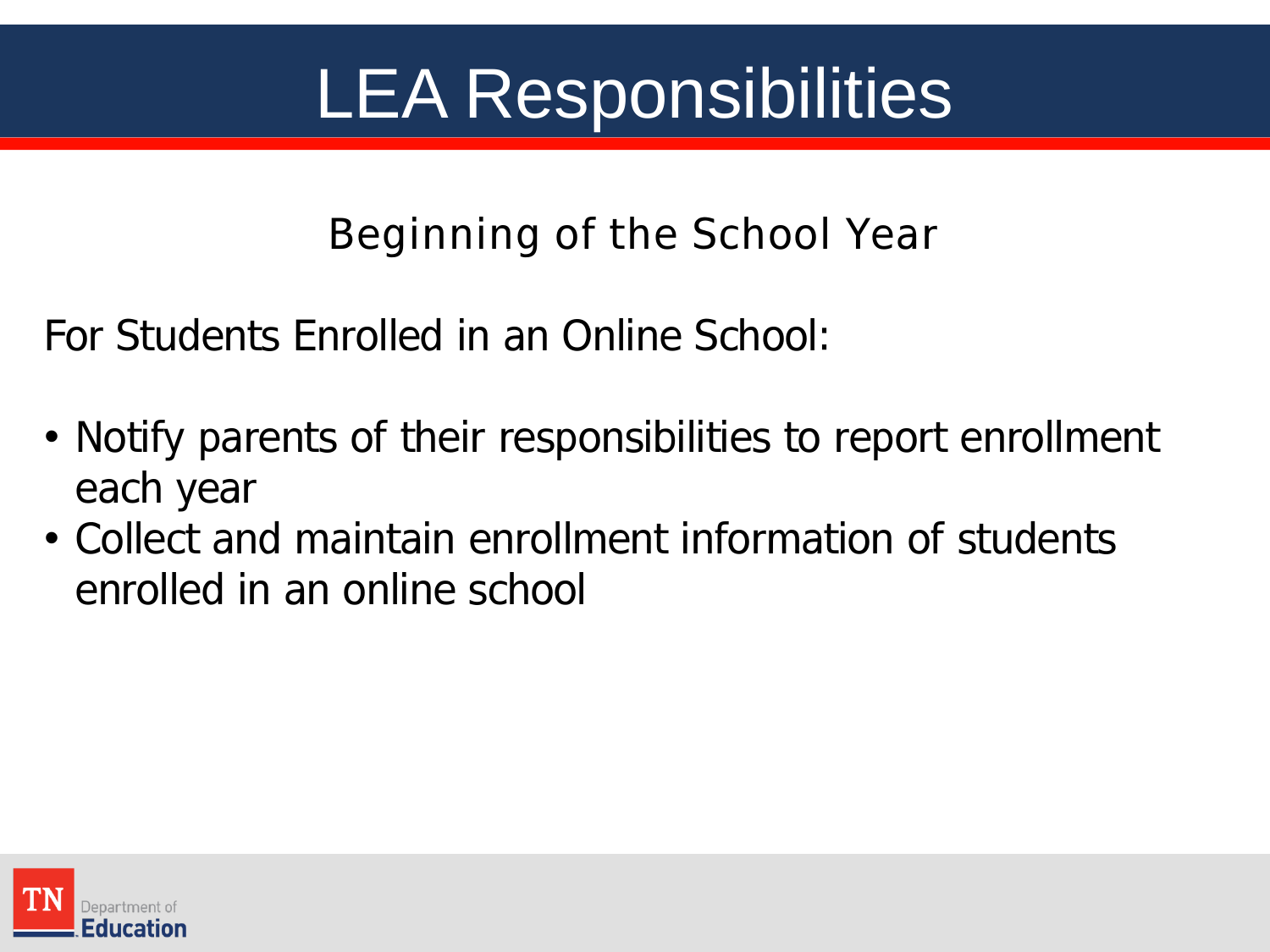

LEA Responsibilities
Beginning of the School Year

For Students Enrolled in an Online School:

Notify parents of their responsibilities to report enrollment each year
Collect and maintain enrollment information of students enrolled in an online school